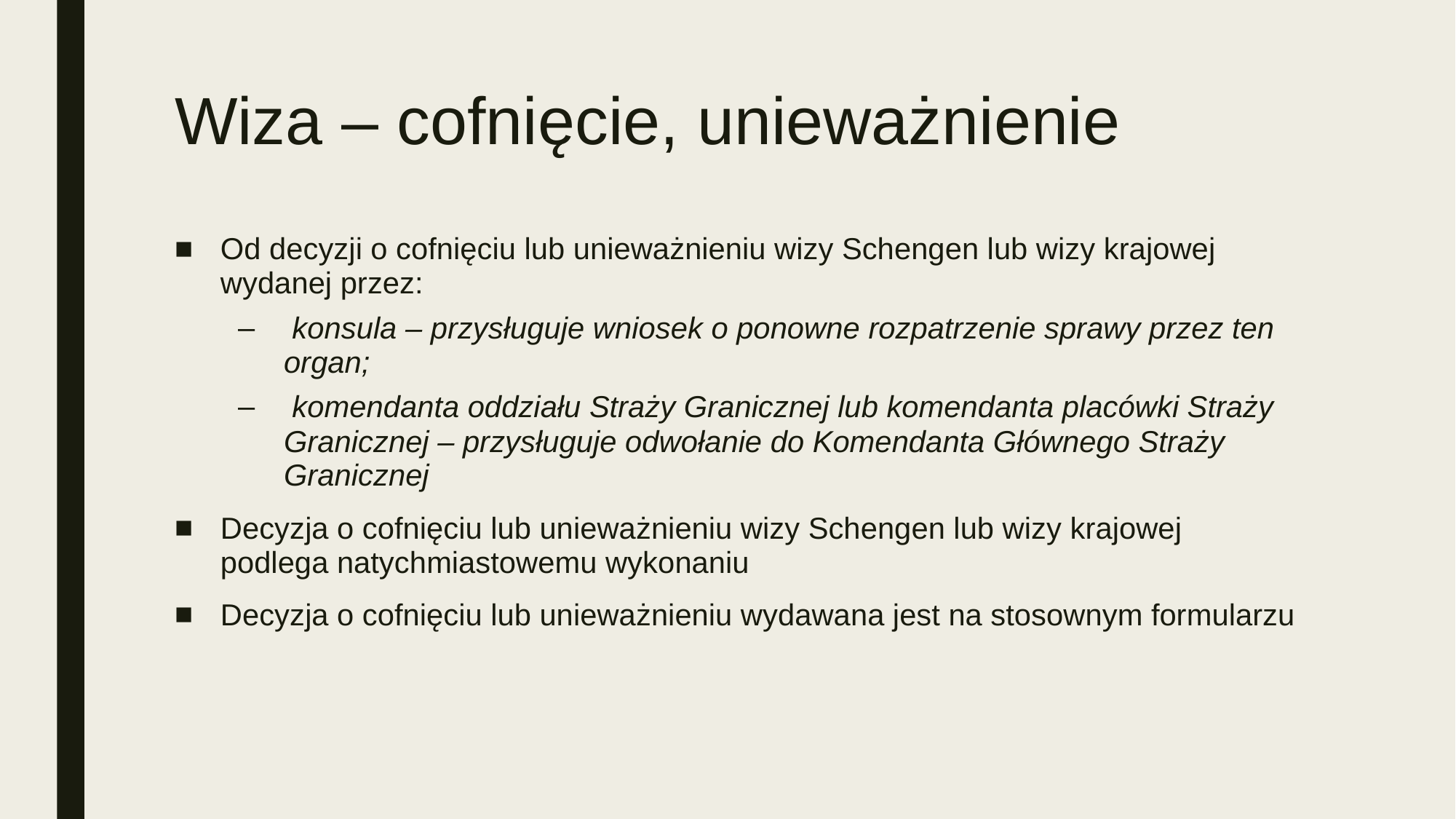

# Wiza – cofnięcie, unieważnienie
Od decyzji o cofnięciu lub unieważnieniu wizy Schengen lub wizy krajowej wydanej przez:
 konsula – przysługuje wniosek o ponowne rozpatrzenie sprawy przez ten organ;
 komendanta oddziału Straży Granicznej lub komendanta placówki Straży Granicznej – przysługuje odwołanie do Komendanta Głównego Straży Granicznej
Decyzja o cofnięciu lub unieważnieniu wizy Schengen lub wizy krajowej podlega natychmiastowemu wykonaniu
Decyzja o cofnięciu lub unieważnieniu wydawana jest na stosownym formularzu